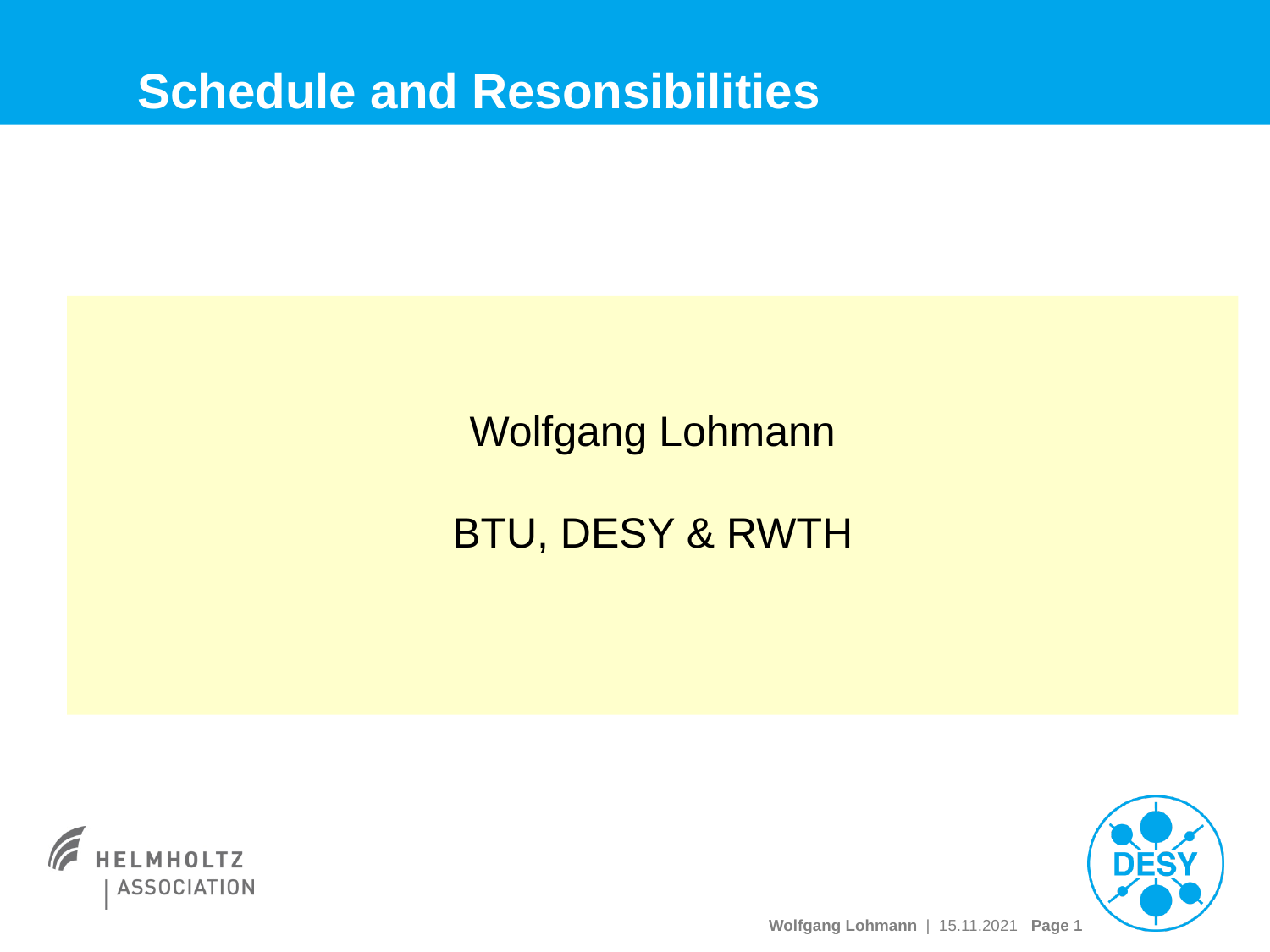

# Schedule and Resonsibilities

Wolfgang Lohmann

BTU, DESY & RWTH